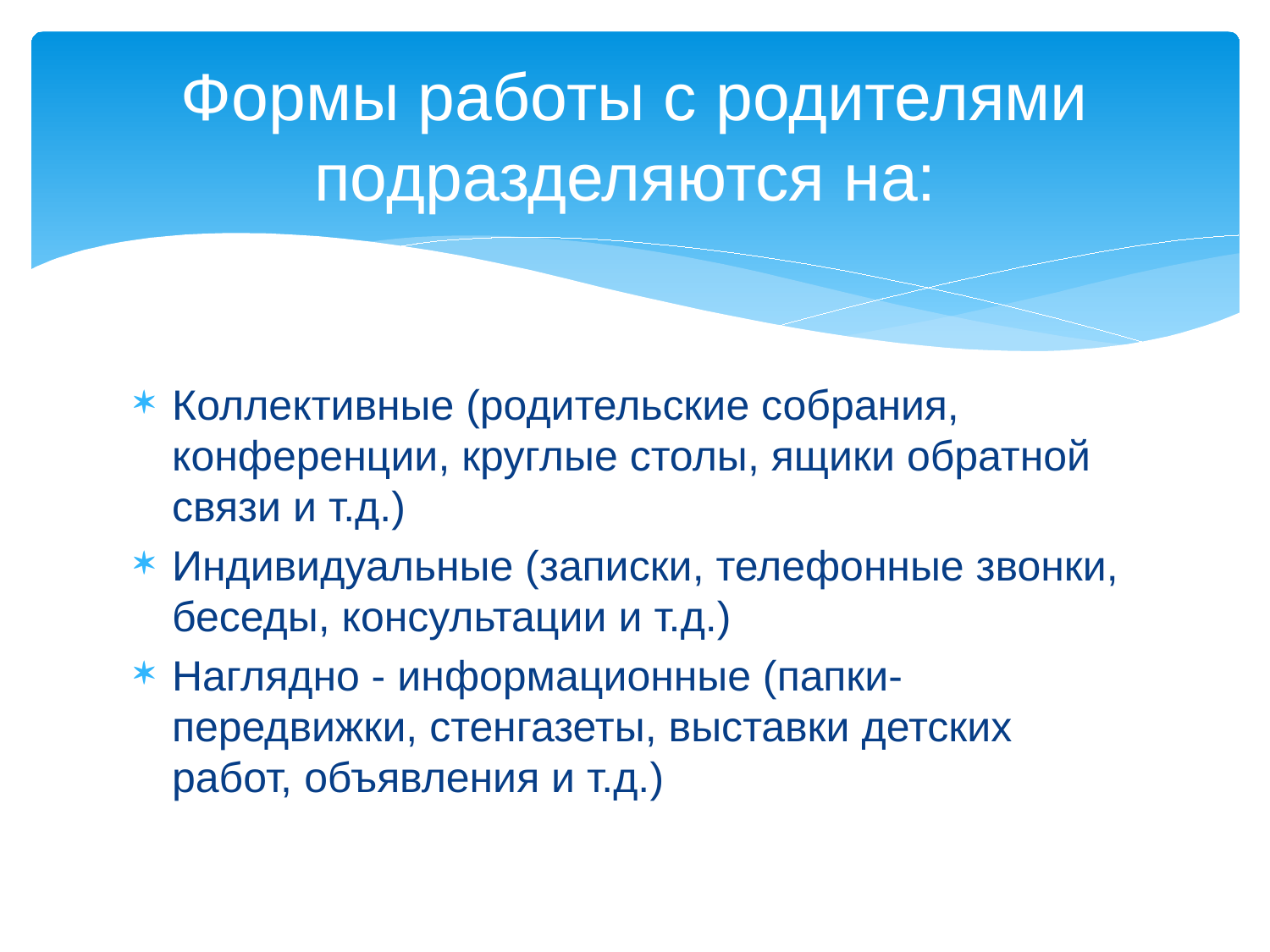

# Формы работы с родителями подразделяются на:
Коллективные (родительские собрания, конференции, круглые столы, ящики обратной связи и т.д.)
Индивидуальные (записки, телефонные звонки, беседы, консультации и т.д.)
Наглядно - информационные (папки-передвижки, стенгазеты, выставки детских работ, объявления и т.д.)